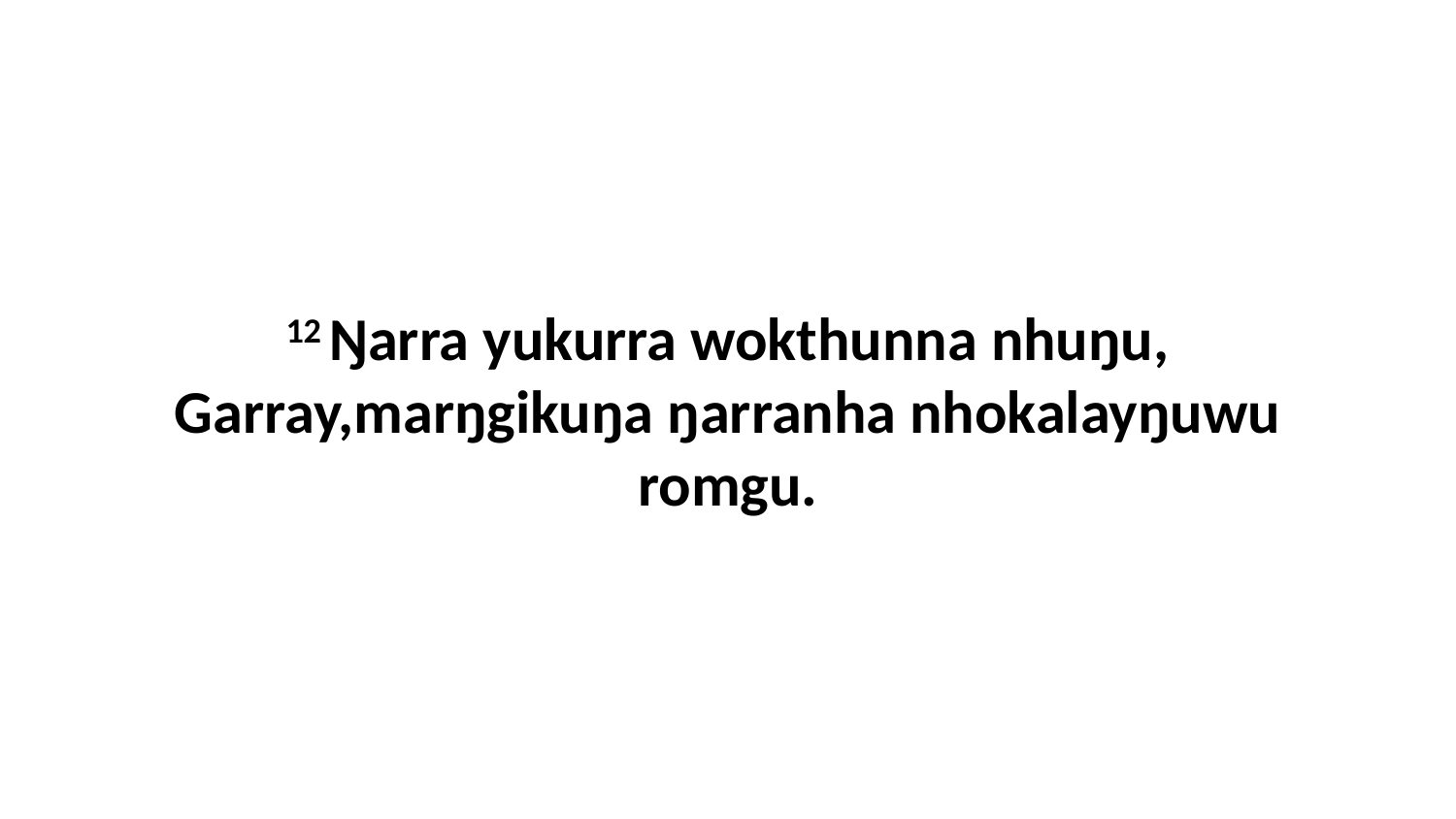

12 Ŋarra yukurra wokthunna nhuŋu, Garray,marŋgikuŋa ŋarranha nhokalayŋuwu romgu.